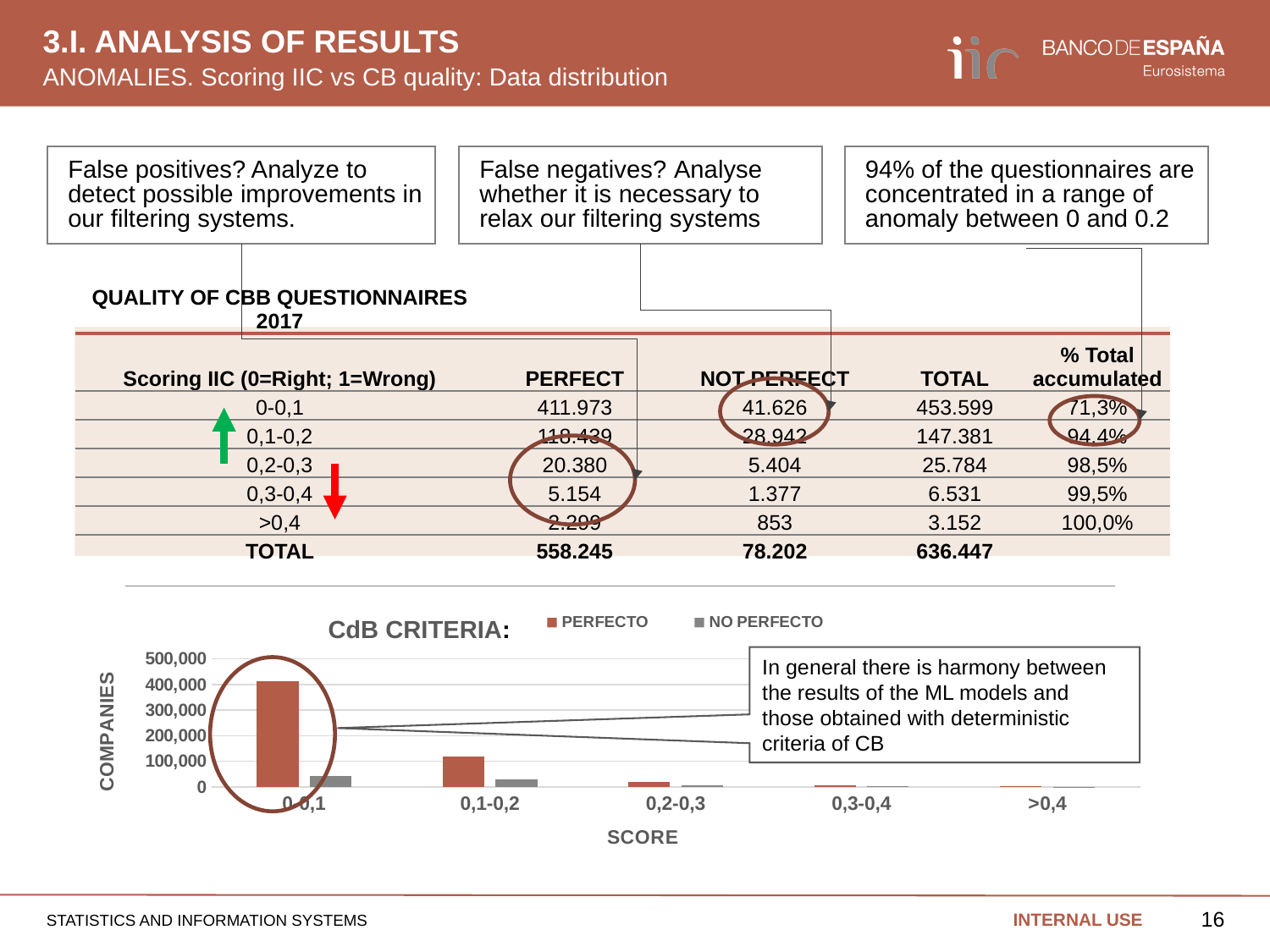

3.I. ANALYSIS OF RESULTS
# ANOMALIES. Scoring IIC vs CB quality: Data distribution

False positives? Analyze to detect possible improvements in our filtering systems.
False negatives? Analyse whether it is necessary to relax our filtering systems
94% of the questionnaires are concentrated in a range of anomaly between 0 and 0.2
| QUALITY OF CBB QUESTIONNAIRES 2017 |  |  |  |  |
| --- | --- | --- | --- | --- |
| Scoring IIC (0=Right; 1=Wrong) | PERFECT | NOT PERFECT | TOTAL | % Total accumulated |
| 0-0,1 | 411.973 | 41.626 | 453.599 | 71,3% |
| 0,1-0,2 | 118.439 | 28.942 | 147.381 | 94,4% |
| 0,2-0,3 | 20.380 | 5.404 | 25.784 | 98,5% |
| 0,3-0,4 | 5.154 | 1.377 | 6.531 | 99,5% |
| >0,4 | 2.299 | 853 | 3.152 | 100,0% |
| TOTAL | 558.245 | 78.202 | 636.447 |  |

### Chart

| Category | PERFECTO | NO PERFECTO |
|---|---|---|
| 0-0,1 | 411973.0 | 41626.0 |
| 0,1-0,2 | 118439.0 | 28942.0 |
| 0,2-0,3 | 20380.0 | 5404.0 |
| 0,3-0,4 | 5154.0 | 1377.0 |
| >0,4 | 2299.0 | 853.0 |
CdB CRITERIA:

In general there is harmony between the results of the ML models and those obtained with deterministic criteria of CB

16
INTERNAL USE
STATISTICS AND INFORMATION SYSTEMS